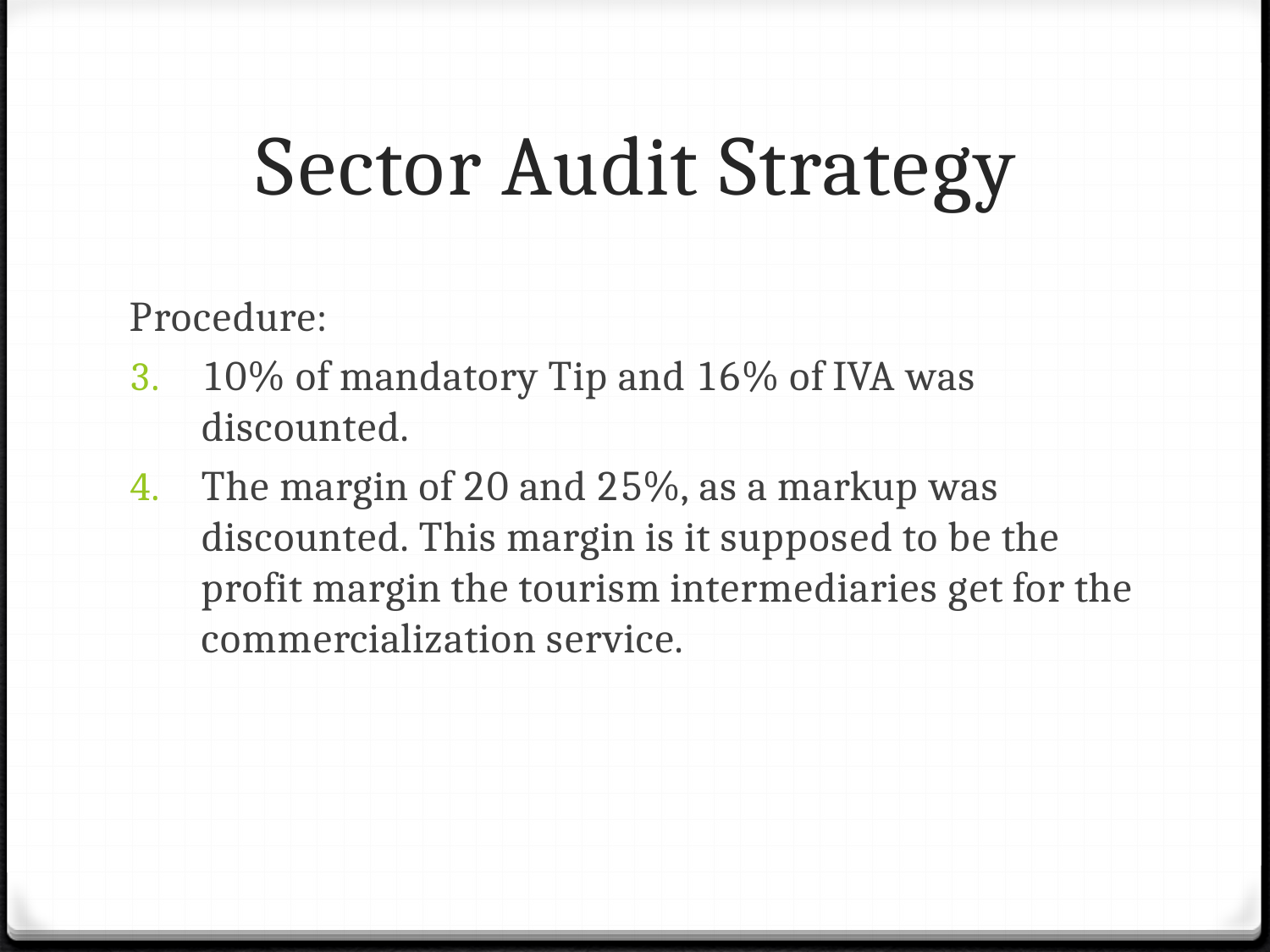

# Sector Audit Strategy
Procedure:
10% of mandatory Tip and 16% of IVA was discounted.
The margin of 20 and 25%, as a markup was discounted. This margin is it supposed to be the profit margin the tourism intermediaries get for the commercialization service.